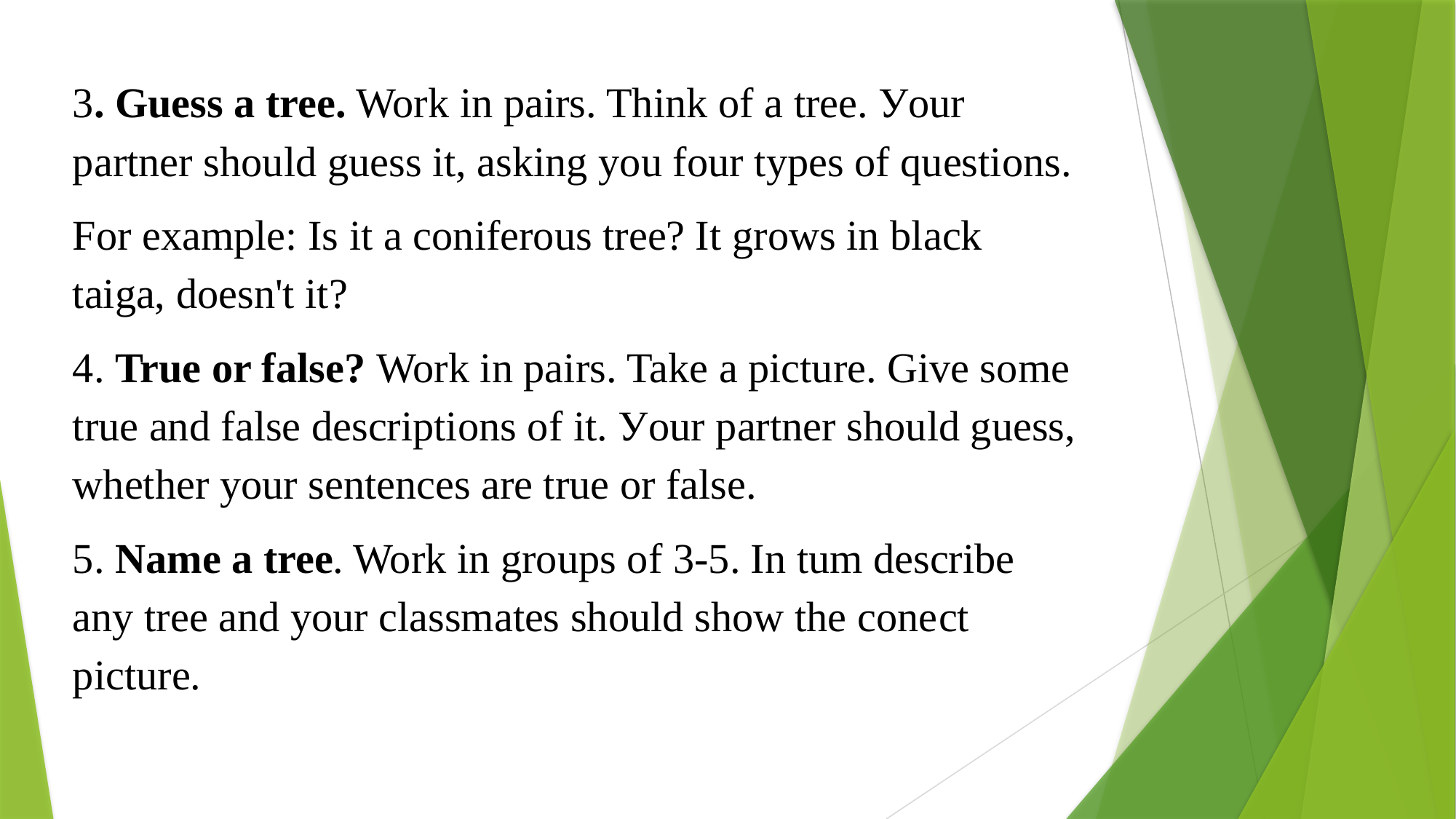

3. Guess а tree. Work in pairs. Think of а tree. Уour partner should guess it, asking you four types of questions.
For example: Is it а coniferous tree? It grows in blасk taiga, doesn't it?
4. True or false? Work in pairs. Take а picture. Give some true and false descriptions of it. Уour partner should guess, whether your sentences are true or false.
5. Name а tree. Work in groups of 3-5. In tum describe any tree and your classmates should show the соnесt picture.